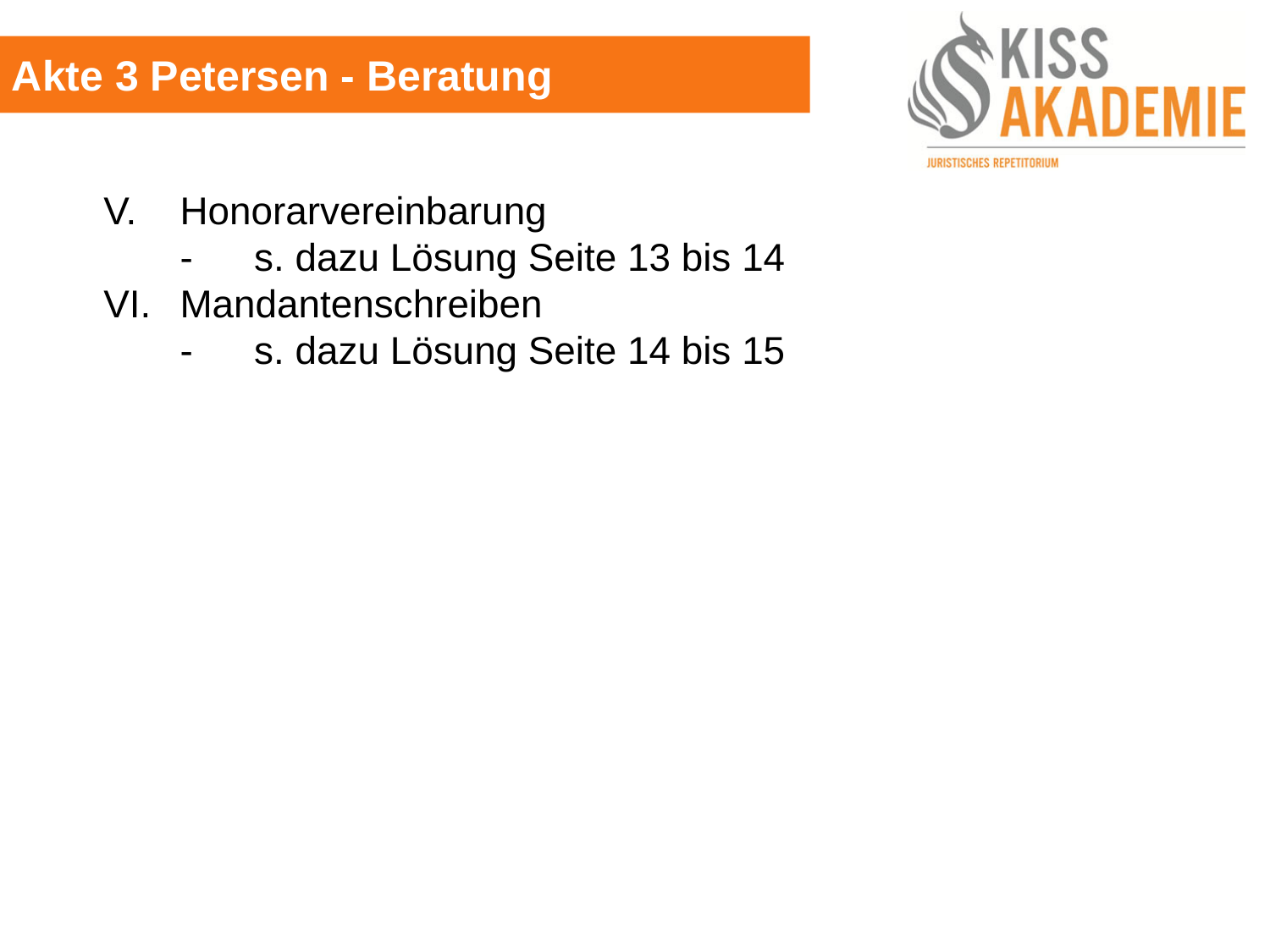

Akte 3 Petersen - Beratung

	V.	Honorarvereinbarung
		-	s. dazu Lösung Seite 13 bis 14
	VI.	Mandantenschreiben
		-	s. dazu Lösung Seite 14 bis 15